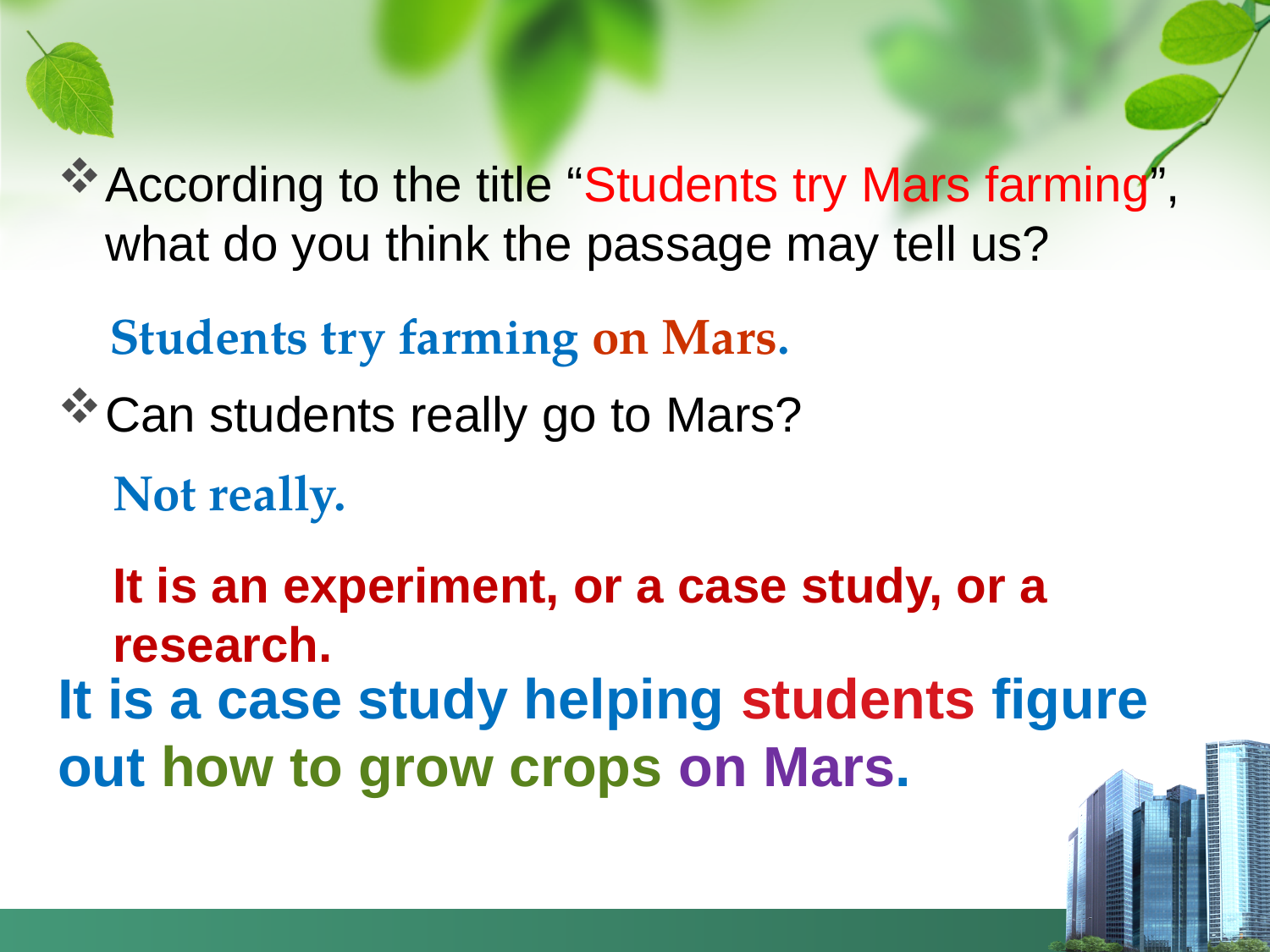

According to the title “Students try Mars farming”, what do you think the passage may tell us?
Students try farming on Mars.
Can students really go to Mars?
Not really.
It is an experiment, or a case study, or a research.
It is a case study helping students figure out how to grow crops on Mars.